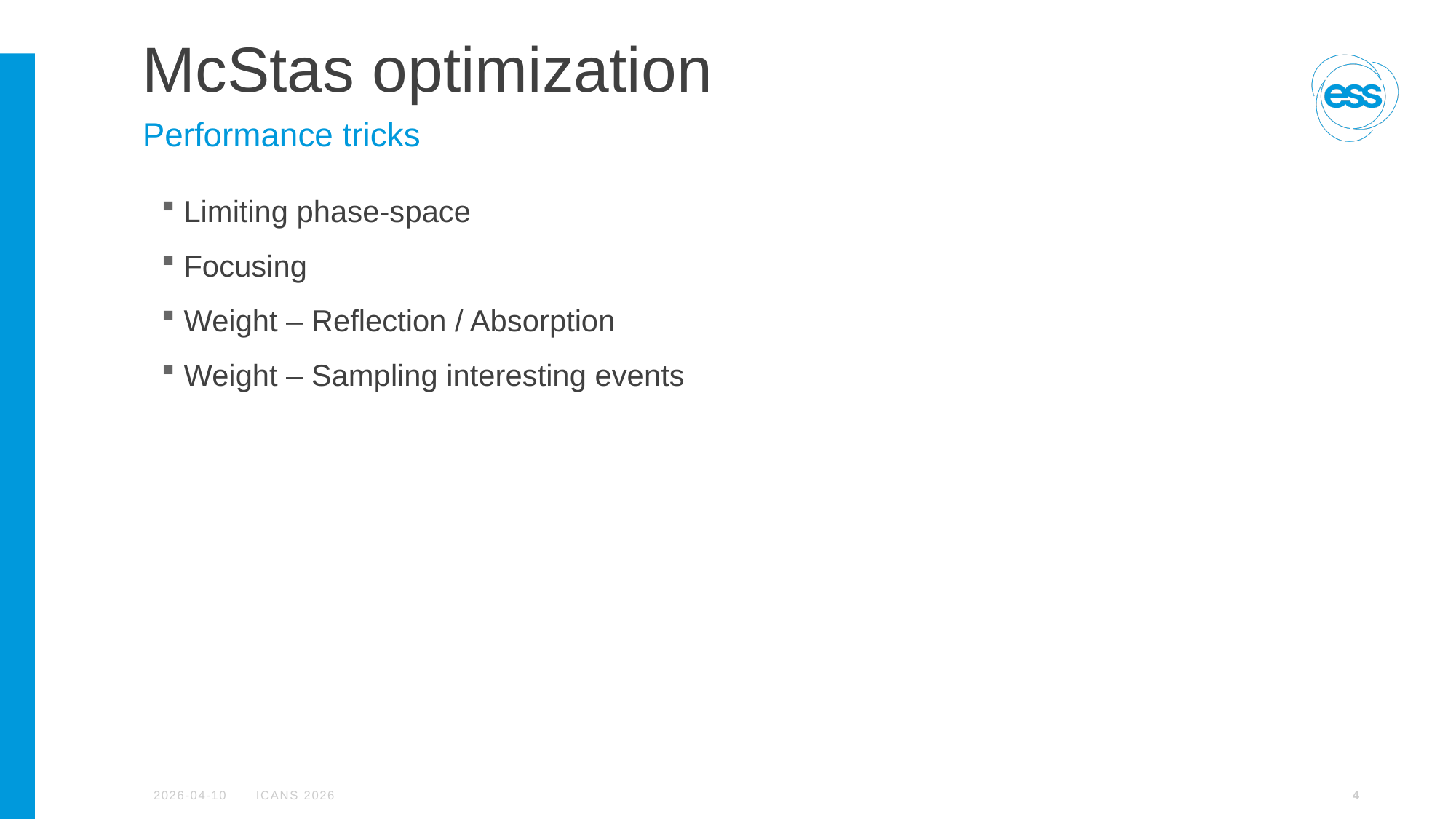

# McStas optimization
Performance tricks
 Limiting phase-space
 Focusing
 Weight – Reflection / Absorption
 Weight – Sampling interesting events
2026-04-10
ICANS 2026
4